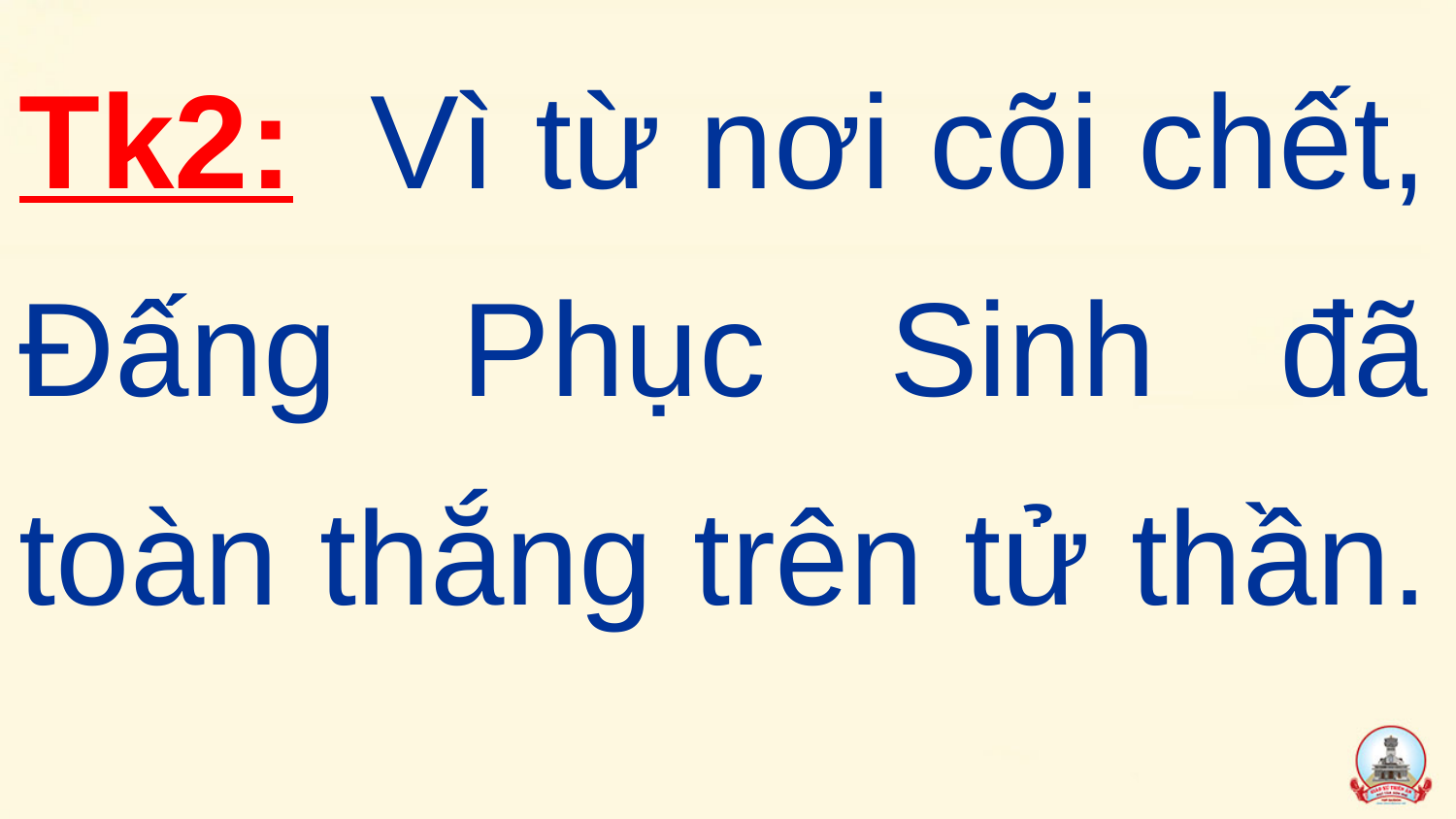

Tk2:  Vì từ nơi cõi chết, Đấng Phục Sinh đã toàn thắng trên tử thần.